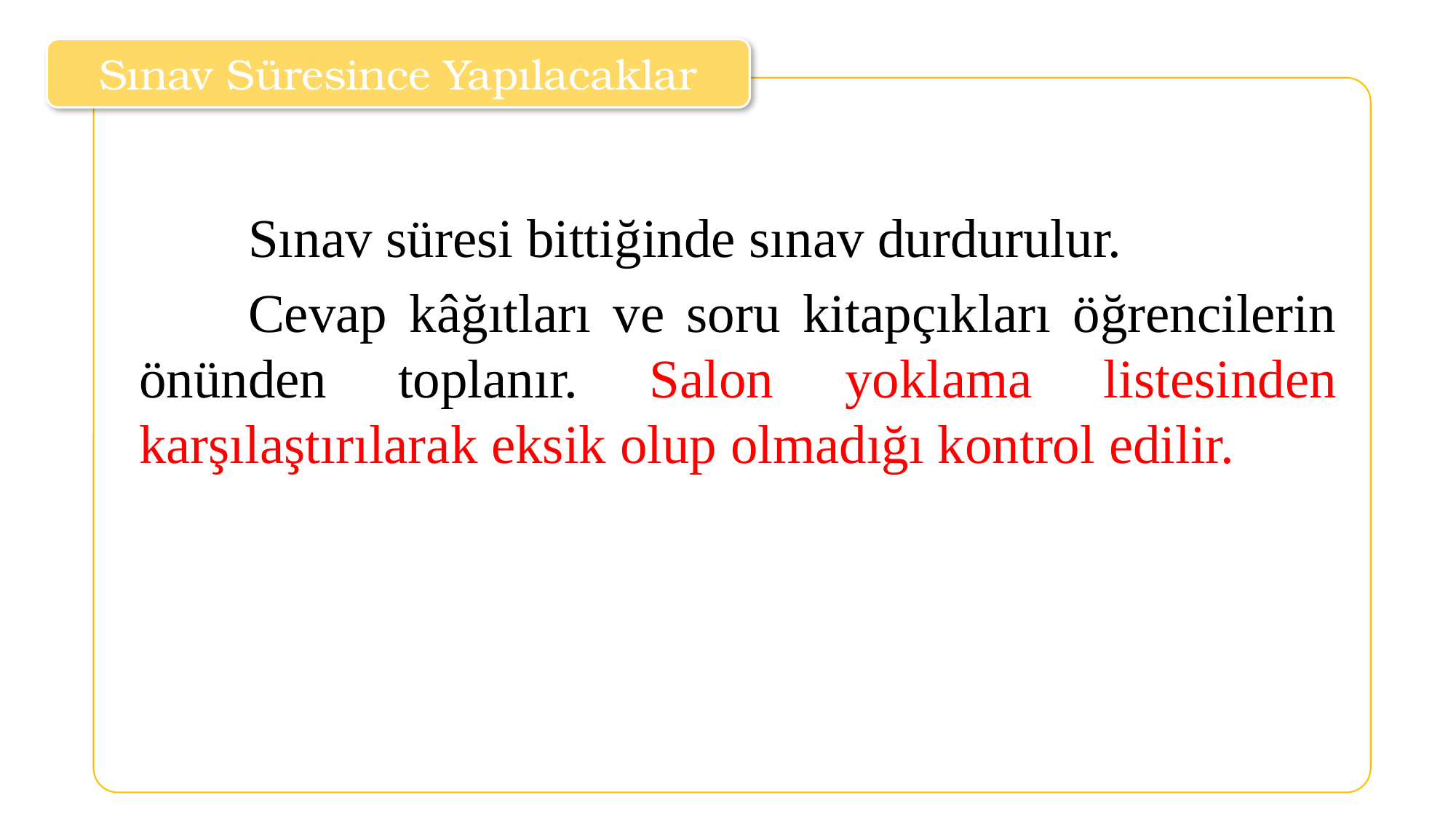

Sınav Süresince Yapılacaklar

	Sınav süresi bittiğinde sınav durdurulur.
	Cevap kâğıtları ve soru kitapçıkları öğrencilerin önünden toplanır. Salon yoklama listesinden karşılaştırılarak eksik olup olmadığı kontrol edilir.